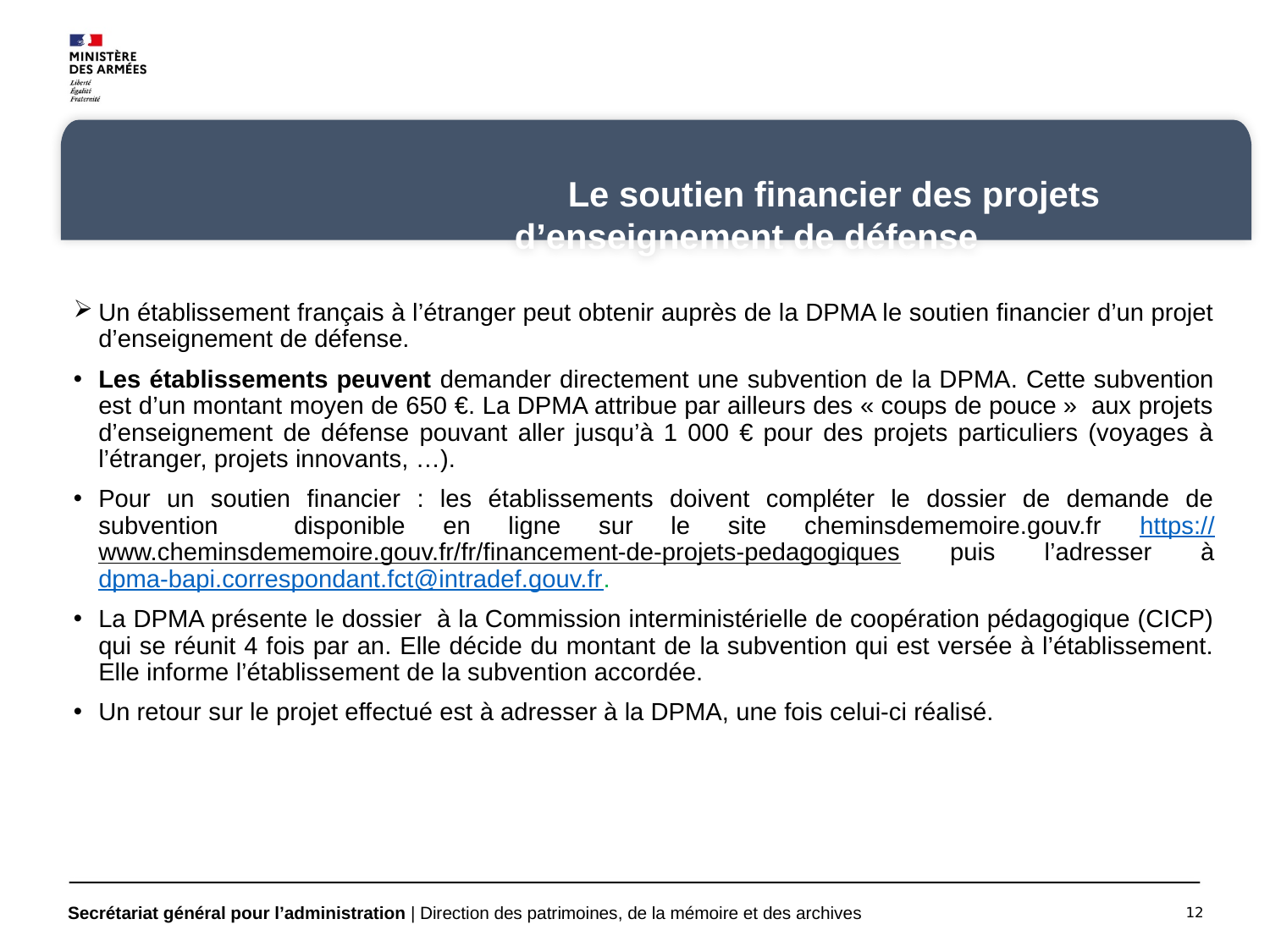

Le soutien financier des projets d’enseignement de défense

Un établissement français à l’étranger peut obtenir auprès de la DPMA le soutien financier d’un projet d’enseignement de défense.
Les établissements peuvent demander directement une subvention de la DPMA. Cette subvention est d’un montant moyen de 650 €. La DPMA attribue par ailleurs des « coups de pouce »  aux projets d’enseignement de défense pouvant aller jusqu’à 1 000 € pour des projets particuliers (voyages à l’étranger, projets innovants, …).
Pour un soutien financier : les établissements doivent compléter le dossier de demande de subvention  disponible en ligne sur le site cheminsdememoire.gouv.fr https://www.cheminsdememoire.gouv.fr/fr/financement-de-projets-pedagogiques puis l’adresser à dpma-bapi.correspondant.fct@intradef.gouv.fr.
La DPMA présente le dossier  à la Commission interministérielle de coopération pédagogique (CICP) qui se réunit 4 fois par an. Elle décide du montant de la subvention qui est versée à l’établissement. Elle informe l’établissement de la subvention accordée.
Un retour sur le projet effectué est à adresser à la DPMA, une fois celui-ci réalisé.